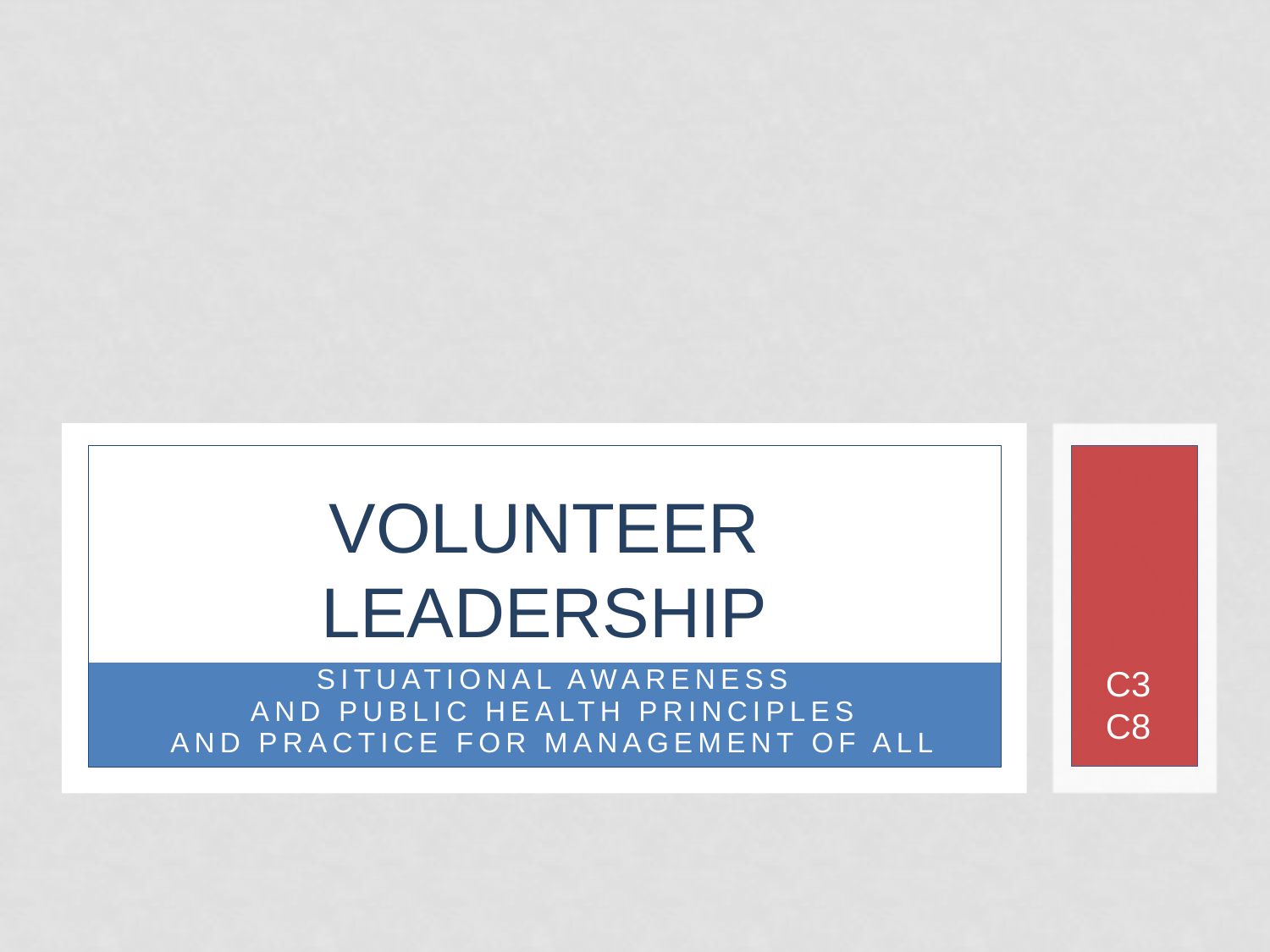

# Volunteer Leadership
C3
C8
Situational Awareness
 and Public Health principles
and practice for management of all